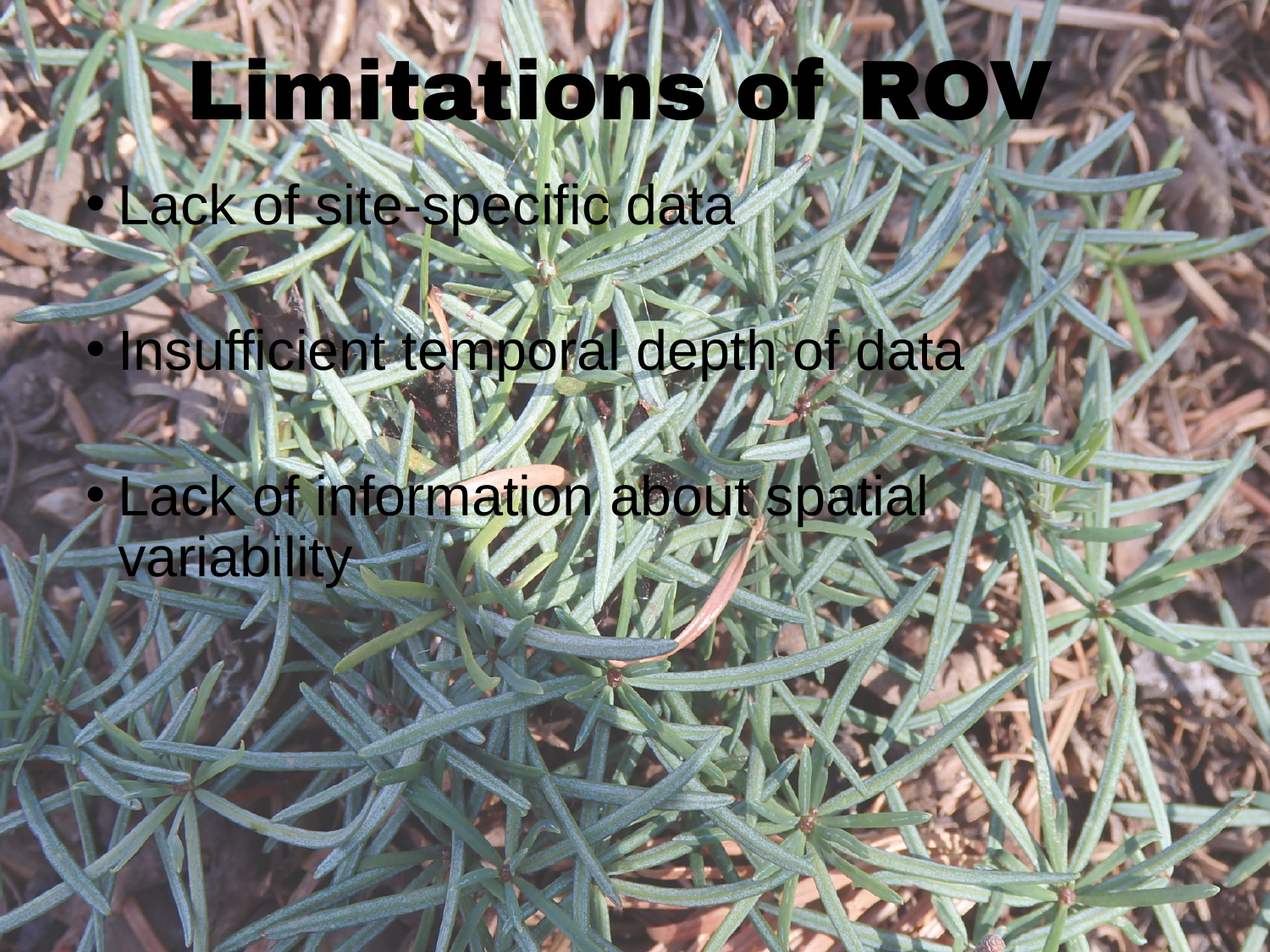

# Limitations of ROV
Lack of site-specific data
Insufficient temporal depth of data
Lack of information about spatial variability